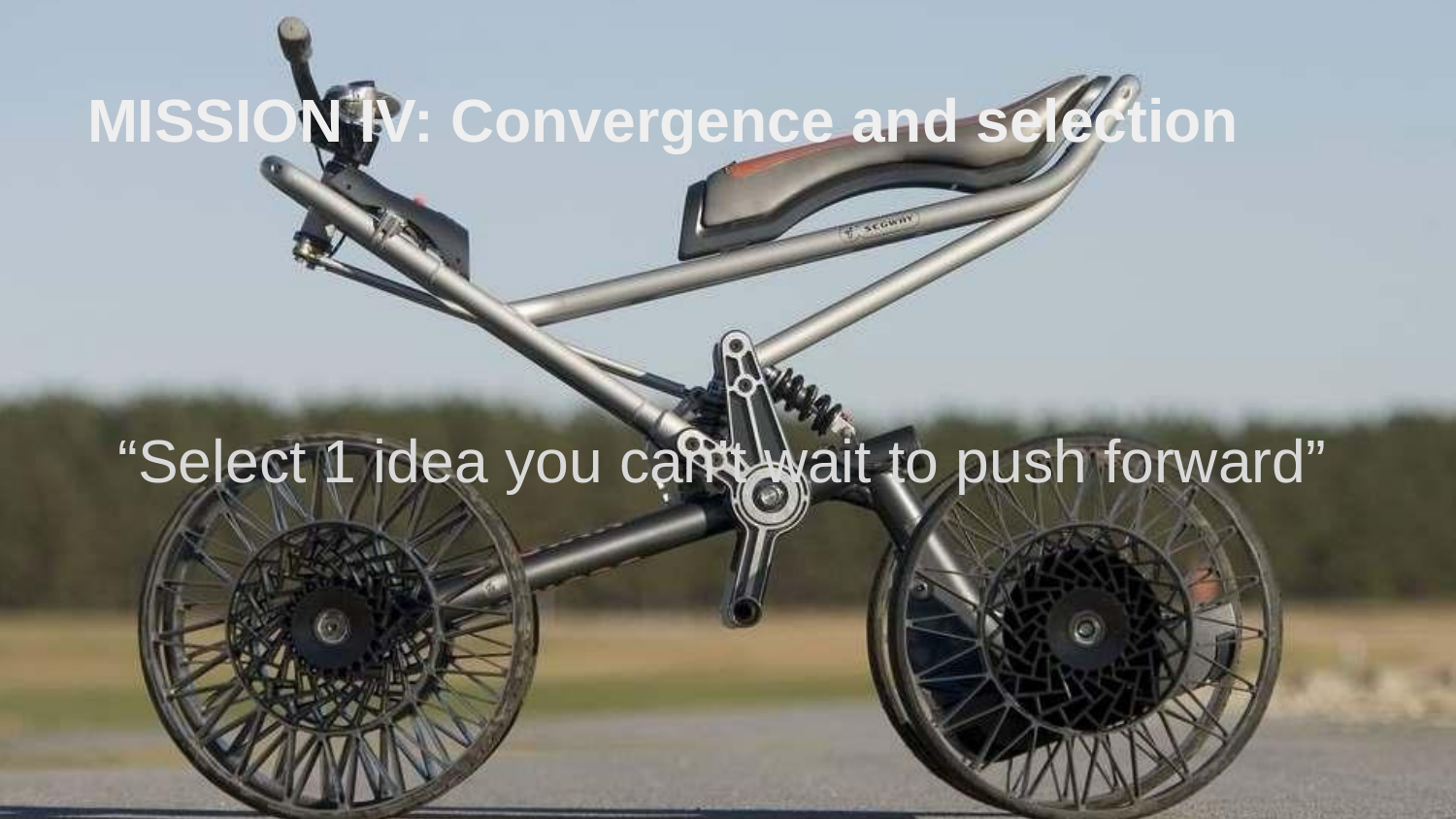

# MISSION IV: Convergence and selection

“Select 1 idea you can’t wait to push forward”